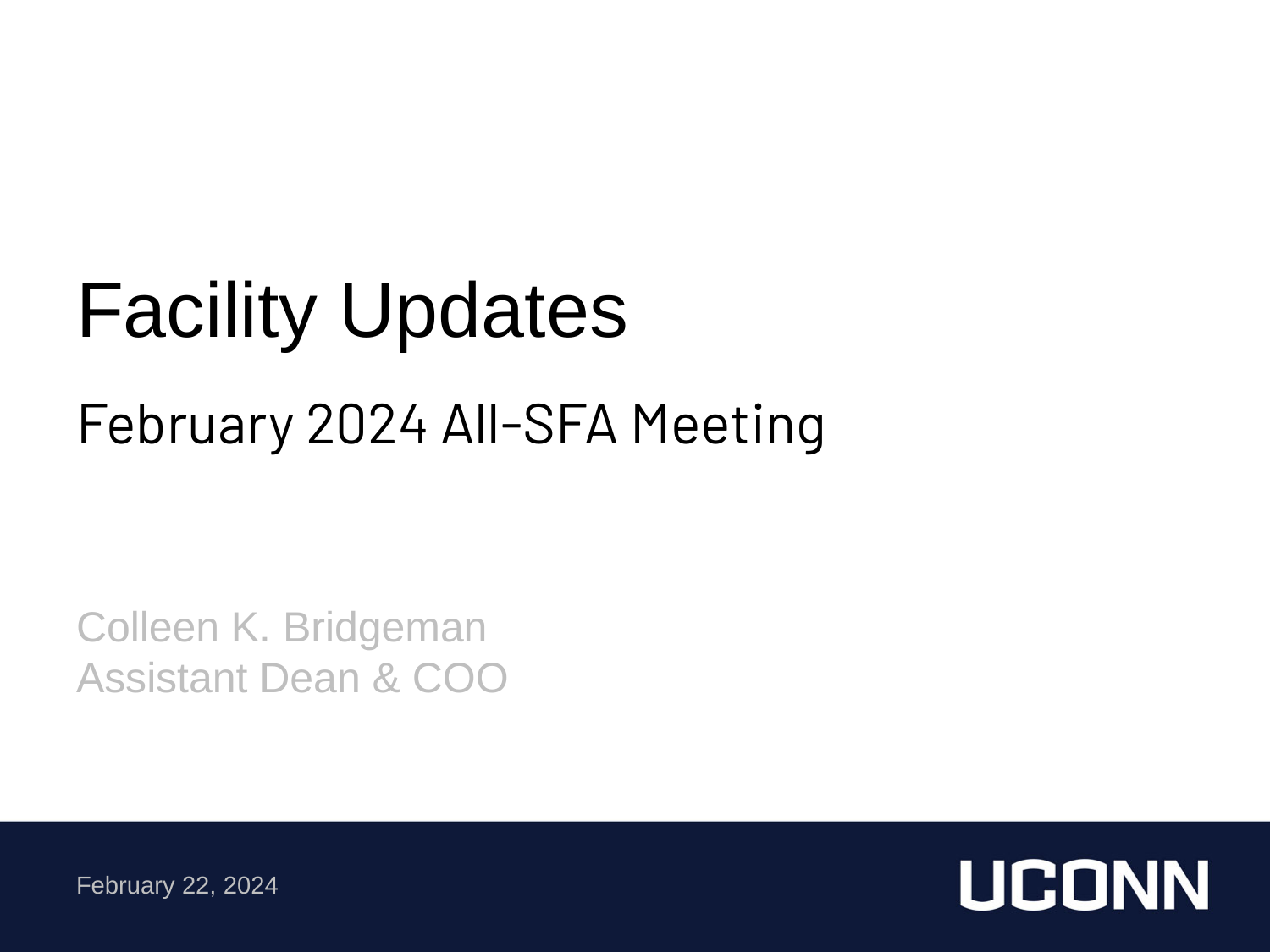

Facility Updates
February 2024 All-SFA Meeting
Colleen K. Bridgeman
Assistant Dean & COO
February 22, 2024